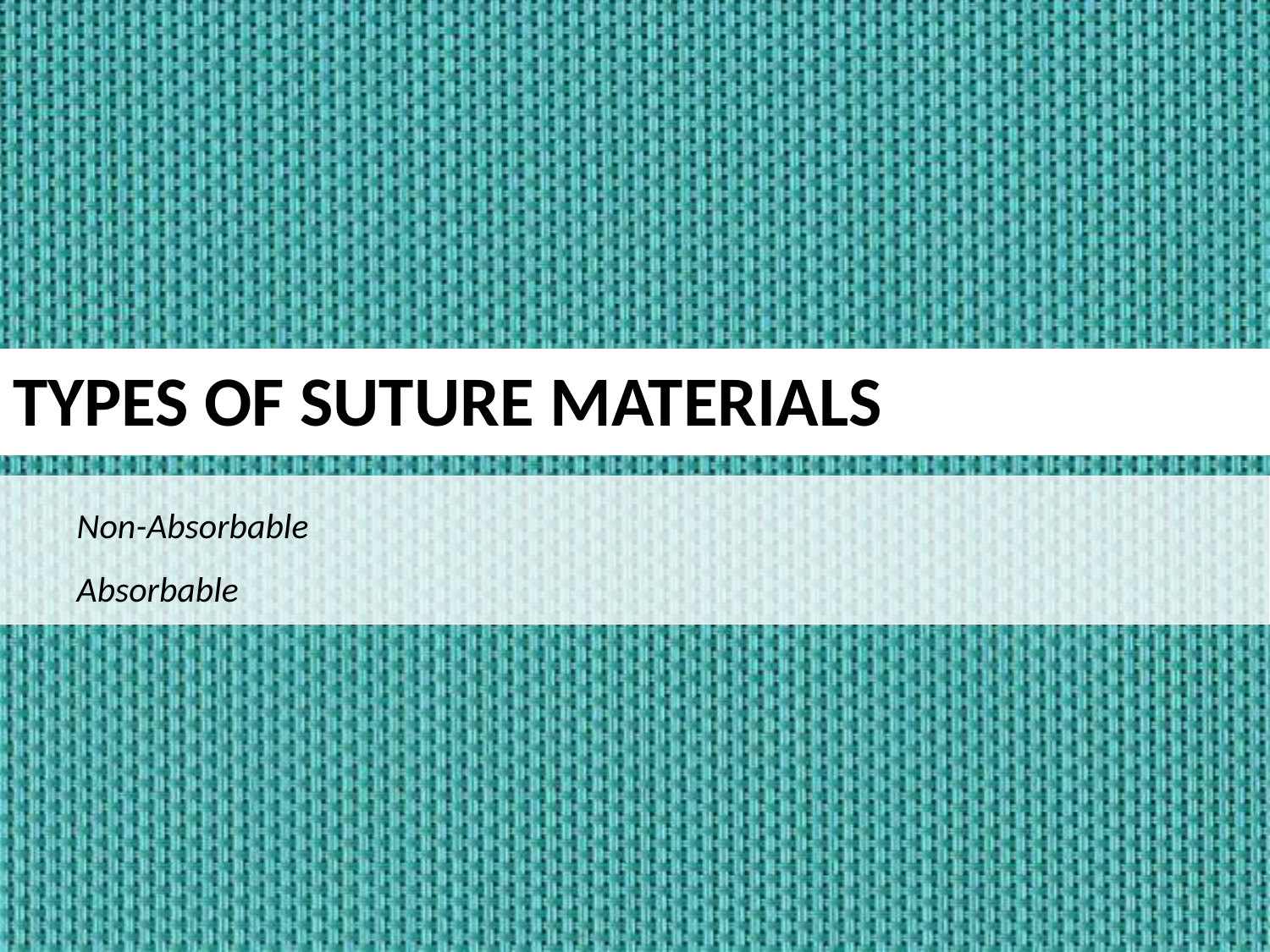

# TYPES OF SUTURE Materials
Non-Absorbable
Absorbable